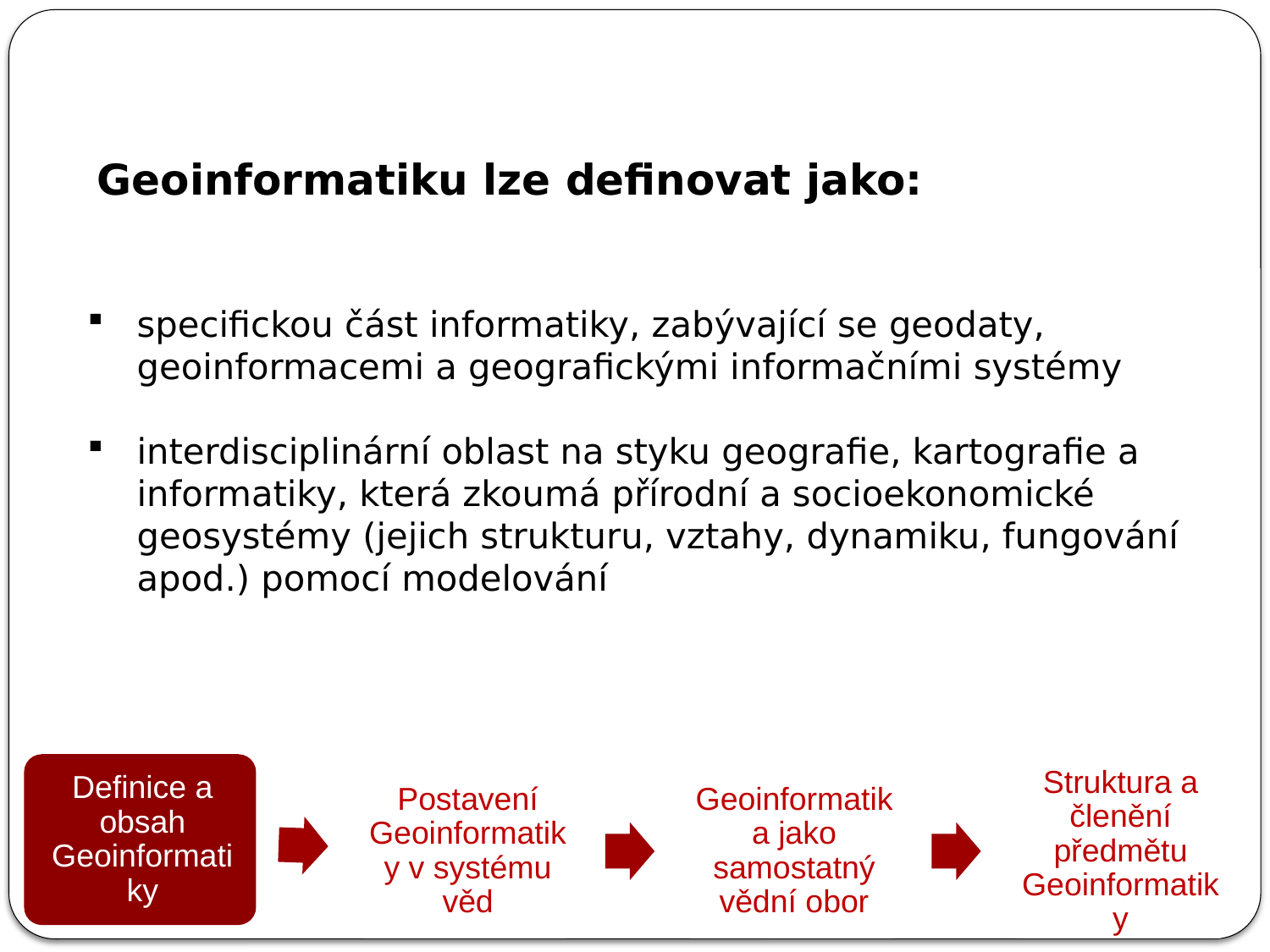

Geoinformatiku lze definovat jako:
specifickou část informatiky, zabývající se geodaty, geoinformacemi a geografickými informačními systémy

interdisciplinární oblast na styku geografie, kartografie a informatiky, která zkoumá přírodní a socioekonomické geosystémy (jejich strukturu, vztahy, dynamiku, fungování apod.) pomocí modelování

Definice a obsah Geoinformatiky

Postavení Geoinformatiky v systému věd

Geoinformatika jako samostatný vědní obor

Struktura a členění předmětu Geoinformatiky